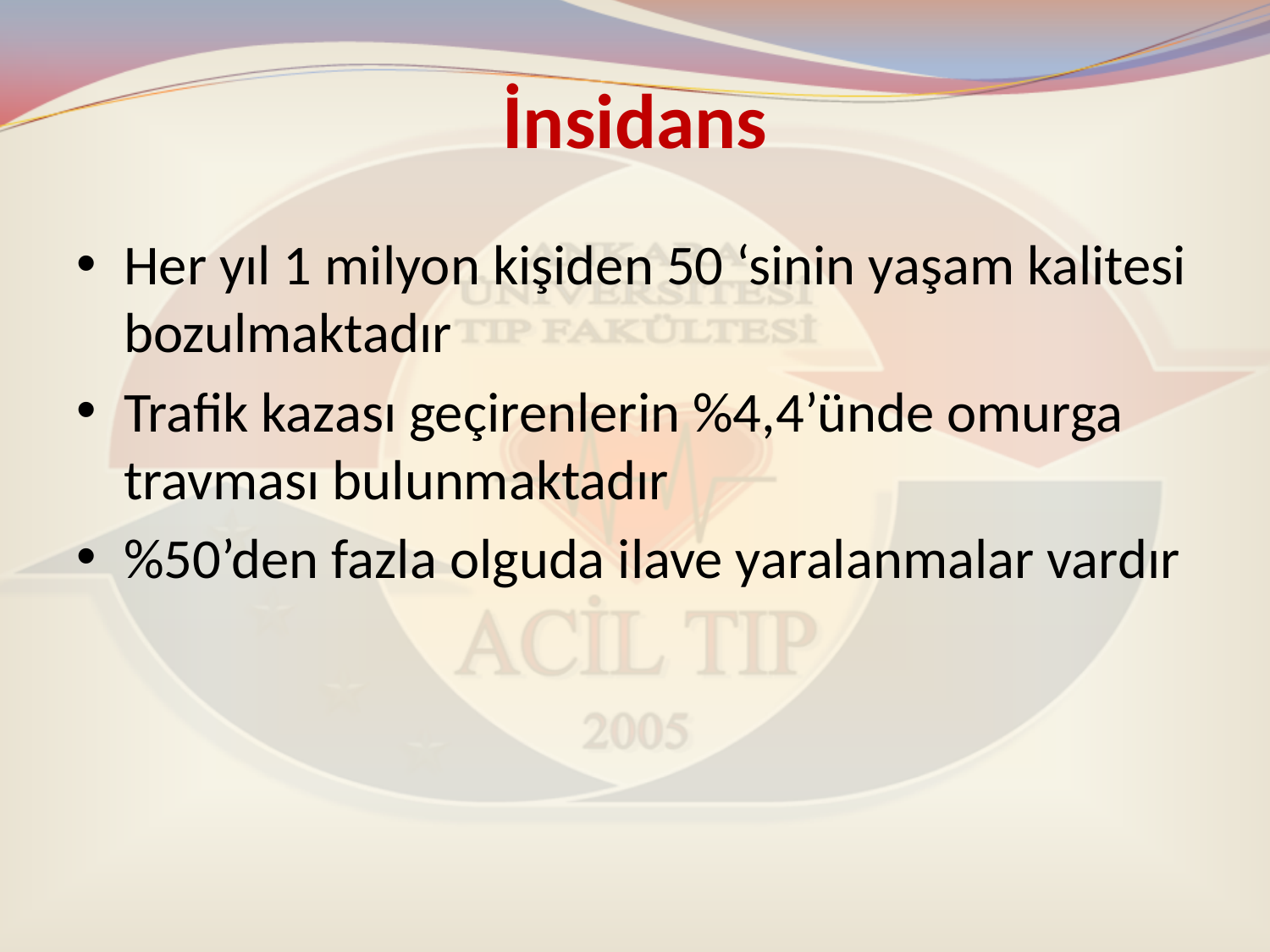

# İnsidans
Her yıl 1 milyon kişiden 50 ‘sinin yaşam kalitesi bozulmaktadır
Trafik kazası geçirenlerin %4,4’ünde omurga travması bulunmaktadır
%50’den fazla olguda ilave yaralanmalar vardır